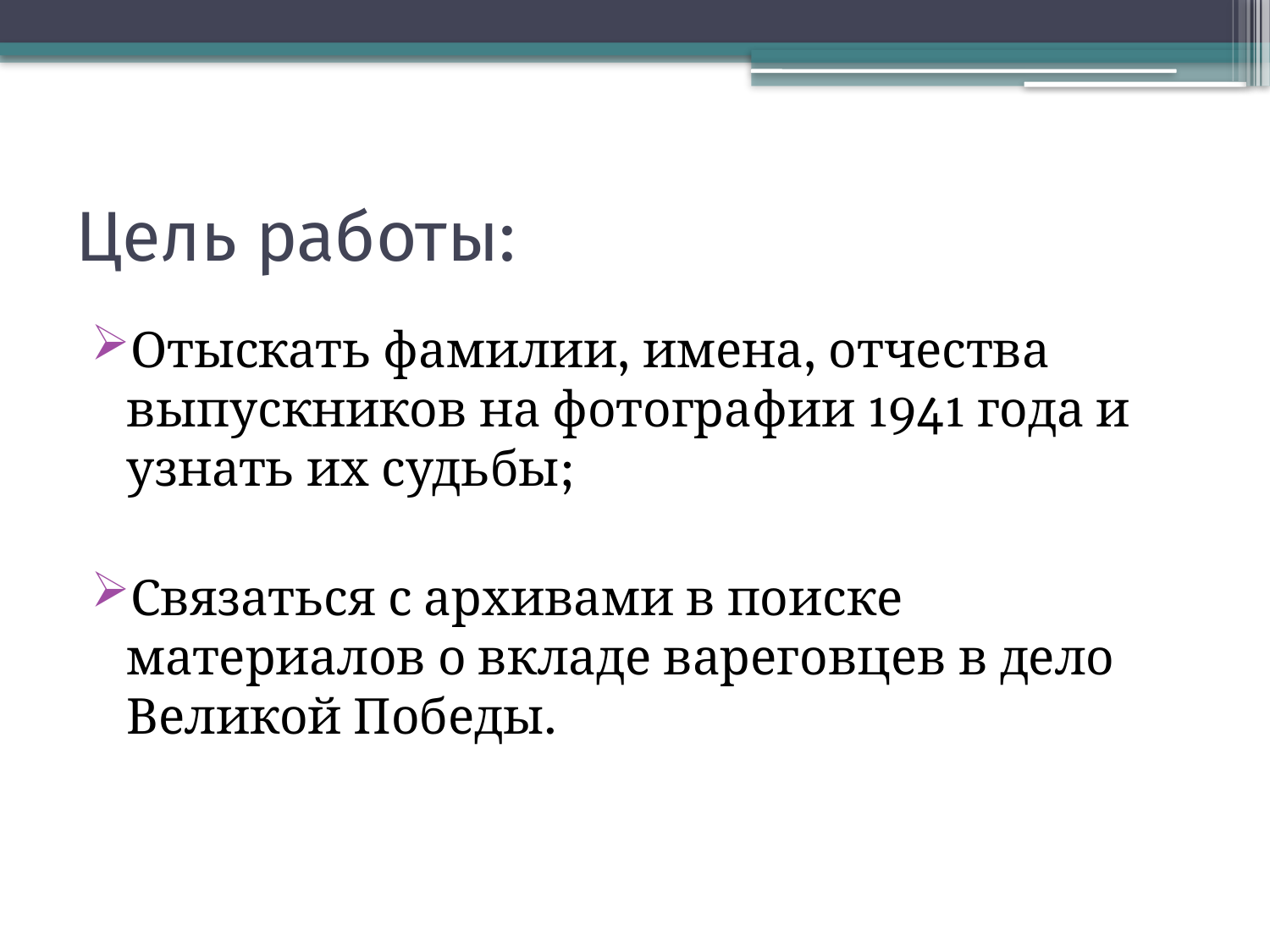

# Цель работы:
Отыскать фамилии, имена, отчества выпускников на фотографии 1941 года и узнать их судьбы;

Связаться с архивами в поиске материалов о вкладе вареговцев в дело Великой Победы.